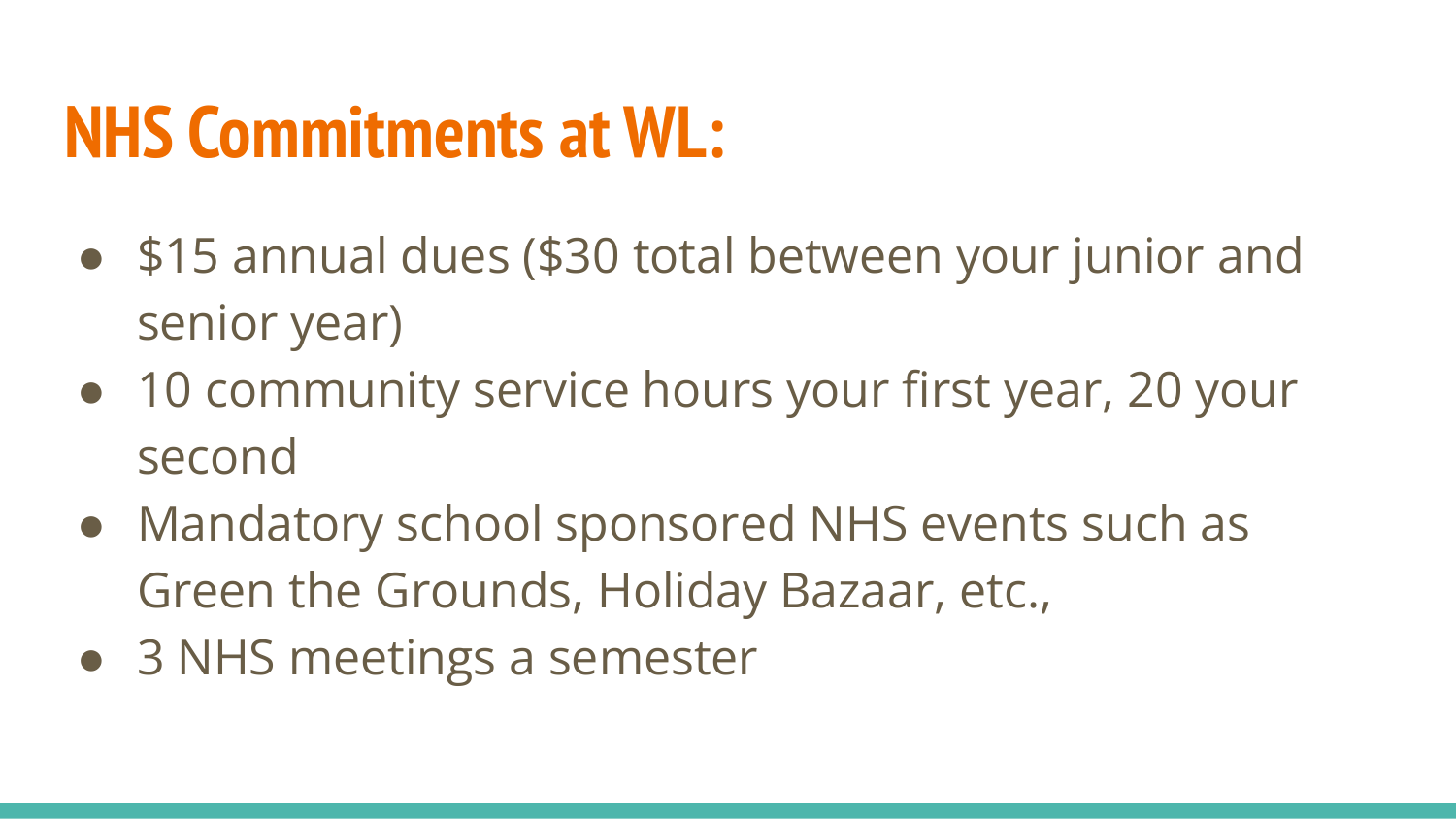

# NHS Commitments at WL:
$15 annual dues ($30 total between your junior and senior year)
10 community service hours your first year, 20 your second
Mandatory school sponsored NHS events such as Green the Grounds, Holiday Bazaar, etc.,
3 NHS meetings a semester